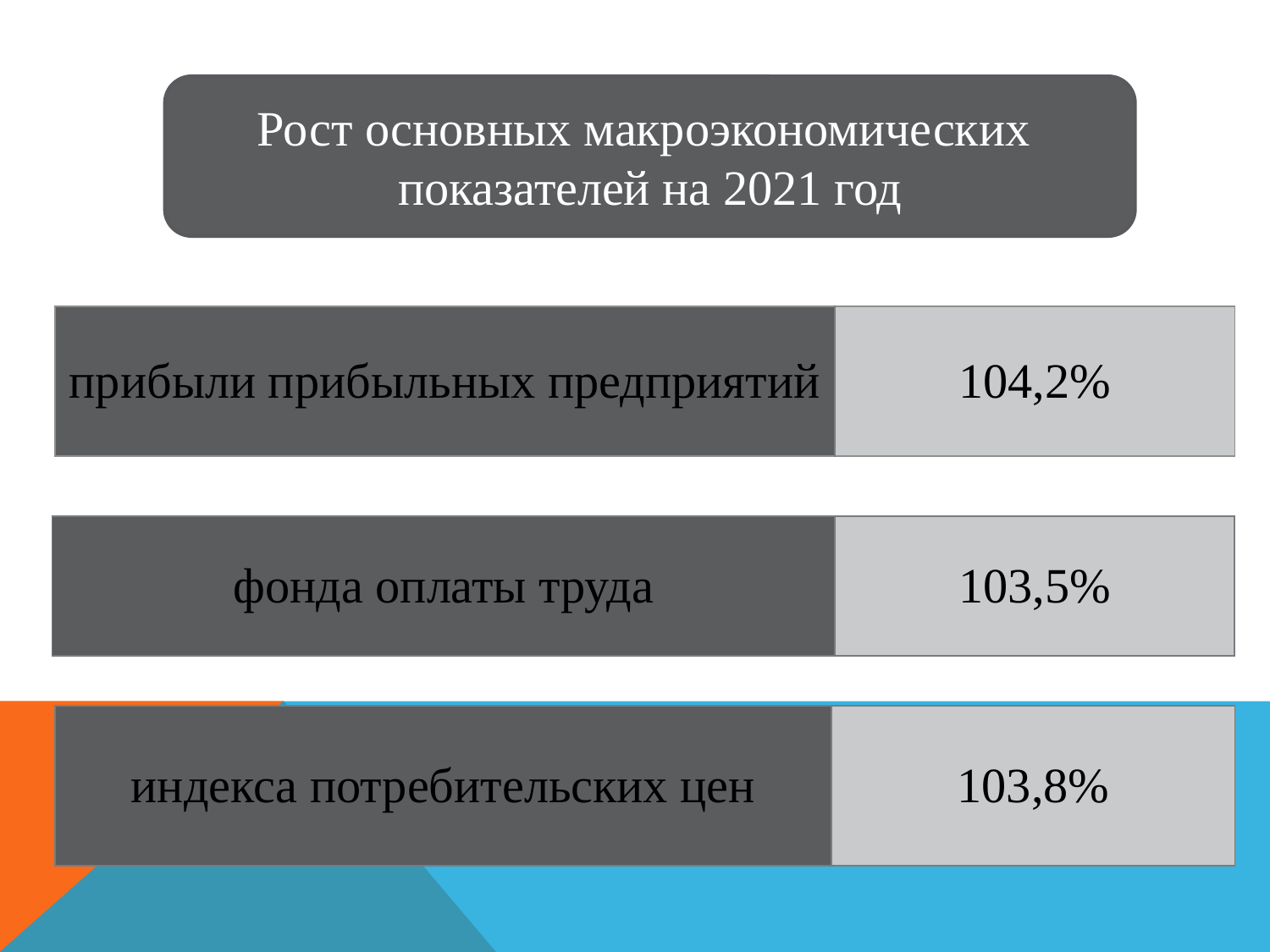

Рост основных макроэкономических
показателей на 2021 год
| прибыли прибыльных предприятий | 104,2% |
| --- | --- |
| фонда оплаты труда | 103,5% |
| --- | --- |
| индекса потребительских цен | 103,8% |
| --- | --- |